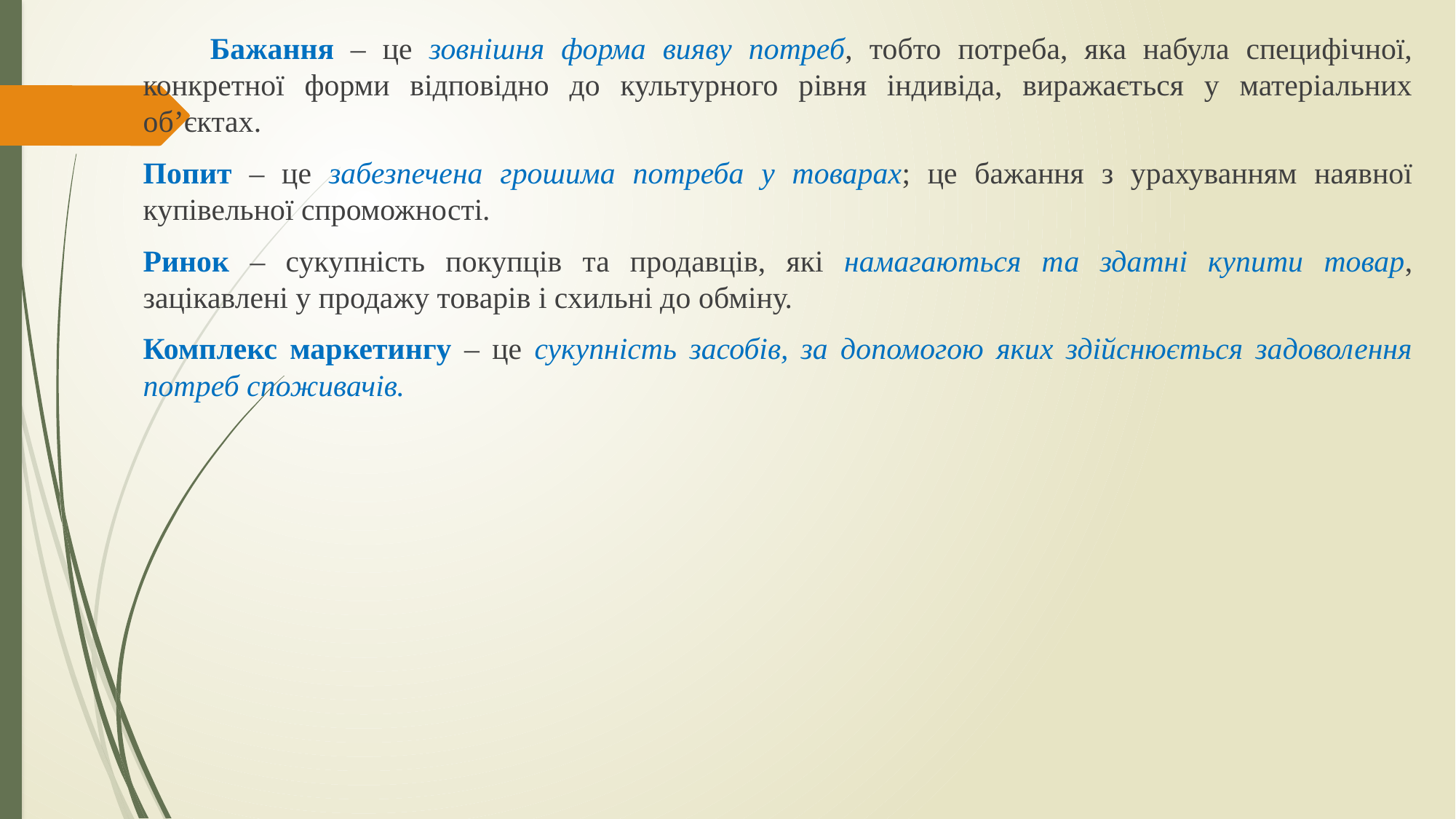

Бажання – це зовнішня форма вияву потреб, тобто потреба, яка набула специфічної, конкретної форми відповідно до культурного рівня індивіда, виражається у матеріальних об’єктах.
Попит – це забезпечена грошима потреба у товарах; це бажання з урахуванням наявної купівельної спроможності.
Ринок – сукупність покупців та продавців, які намагаються та здатні купити товар, зацікавлені у продажу товарів і схильні до обміну.
Комплекс маркетингу – це сукупність засобів, за допомогою яких здійснюється задоволення потреб споживачів.